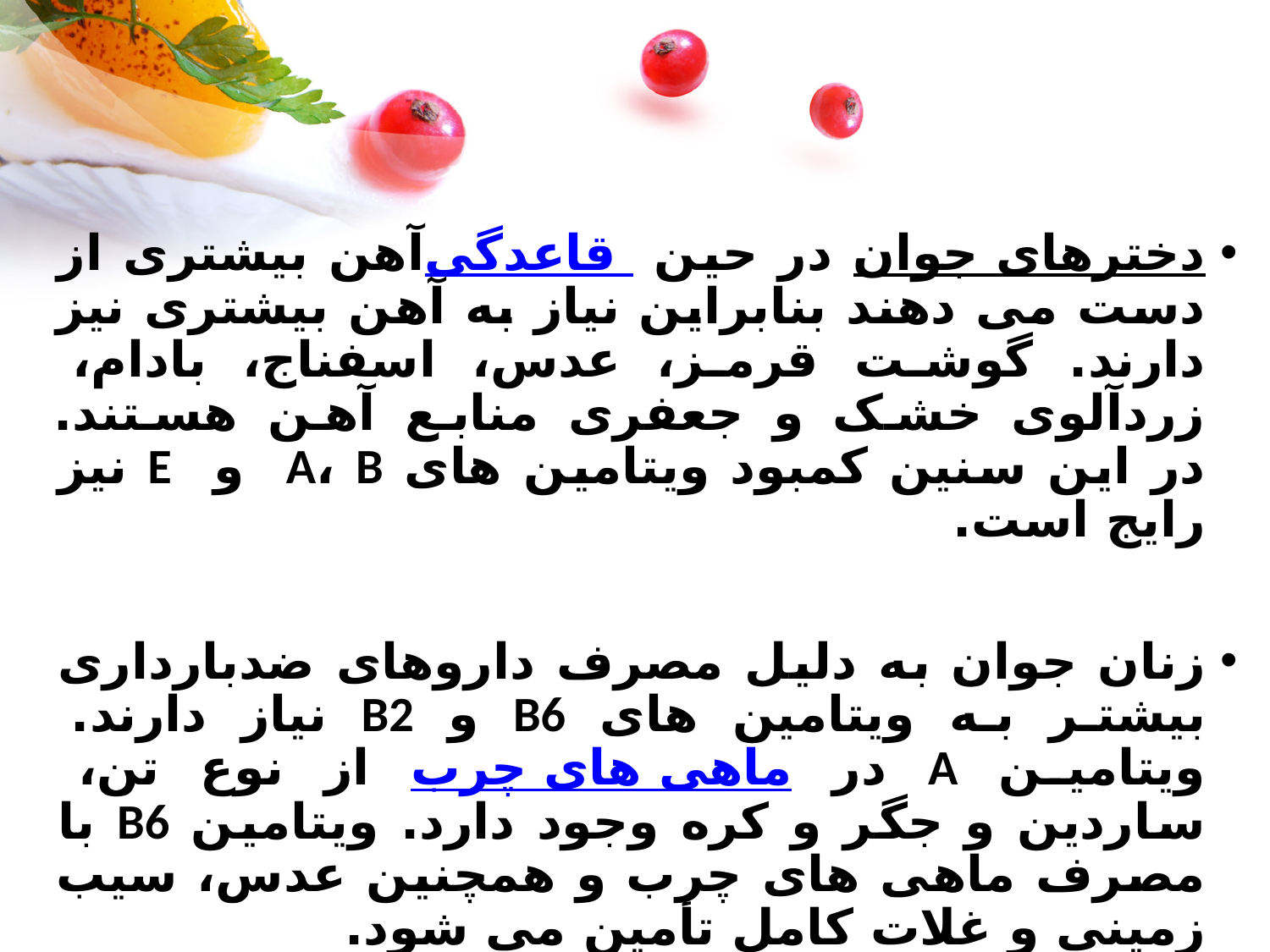

#
دخترهای جوان در حین قاعدگی آهن بیشتری از دست می دهند بنابراین نیاز به آهن بیشتری نیز دارند. گوشت قرمز، عدس، اسفناج، بادام، زردآلوی خشک و جعفری منابع آهن هستند.
در این سنین کمبود ویتامین های A، B  و  E نیز رایج است.

زنان جوان به دلیل مصرف داروهای ضدبارداری بیشتر به ویتامین های B6 و B2 نیاز دارند. ویتامین A در ماهی های چرب از نوع تن، ساردین و جگر و کره وجود دارد. ویتامین B6 با مصرف ماهی های چرب و همچنین عدس، سیب زمینی و غلات کامل تأمین می شود.